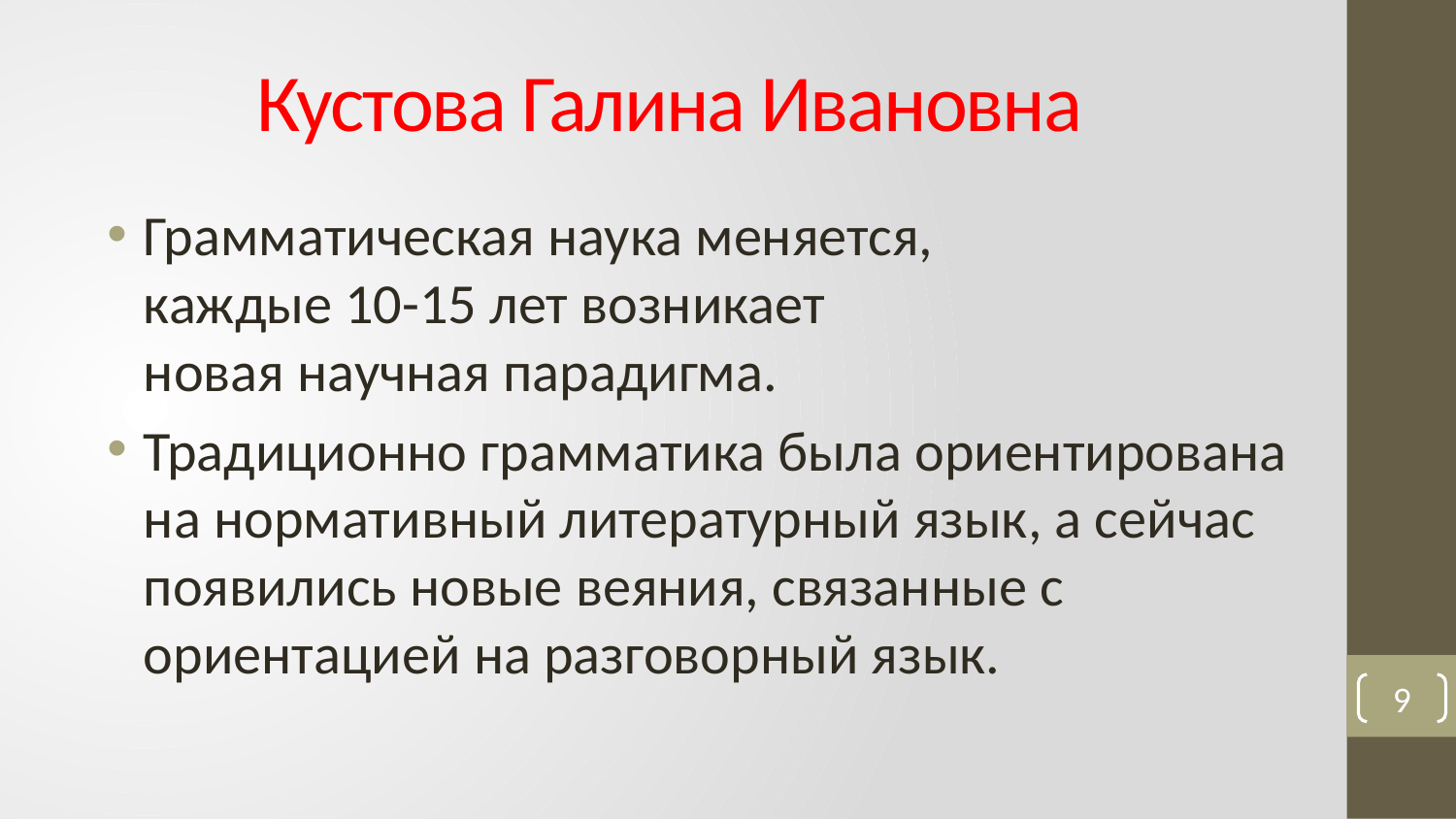

# Кустова Галина Ивановна
Грамматическая наука меняется,
каждые 10-15 лет возникает
новая научная парадигма.
Традиционно грамматика была ориентирована на нормативный литературный язык, а сейчас появились новые веяния, связанные с ориентацией на разговорный язык.
9